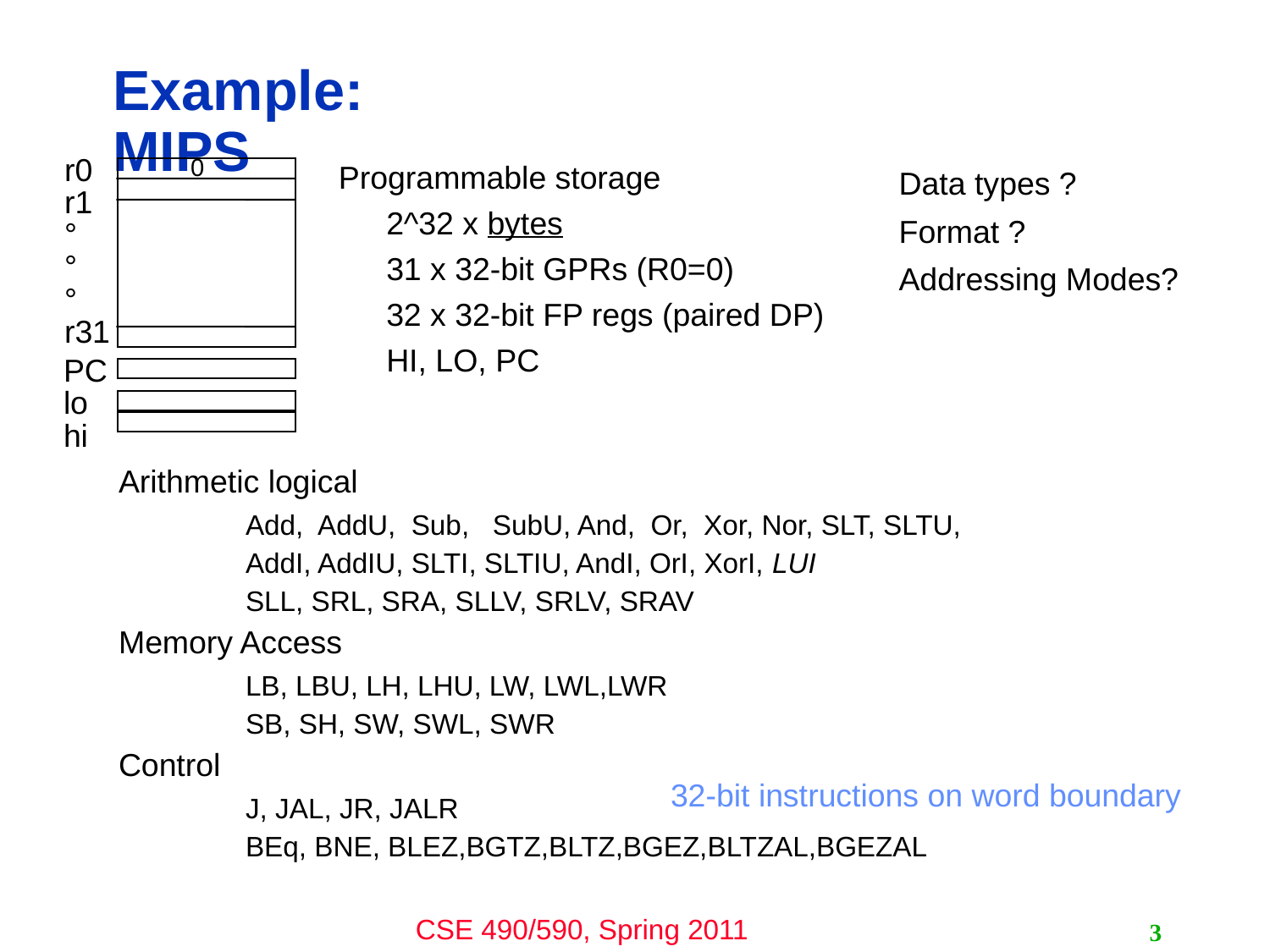

# Example: MIPS
r0
r1
°
°
°
r31
0

Programmable storage
	2^32 x bytes
	31 x 32-bit GPRs (R0=0)
	32 x 32-bit FP regs (paired DP)
	HI, LO, PC
Data types ?
Format ?
Addressing Modes?

PC
lo
hi

Arithmetic logical
	Add,  AddU,  Sub,   SubU, And,  Or,  Xor, Nor, SLT, SLTU,
	AddI, AddIU, SLTI, SLTIU, AndI, OrI, XorI, LUI
	SLL, SRL, SRA, SLLV, SRLV, SRAV
Memory Access
	LB, LBU, LH, LHU, LW, LWL,LWR
	SB, SH, SW, SWL, SWR
Control
	J, JAL, JR, JALR
	BEq, BNE, BLEZ,BGTZ,BLTZ,BGEZ,BLTZAL,BGEZAL
32-bit instructions on word boundary
3